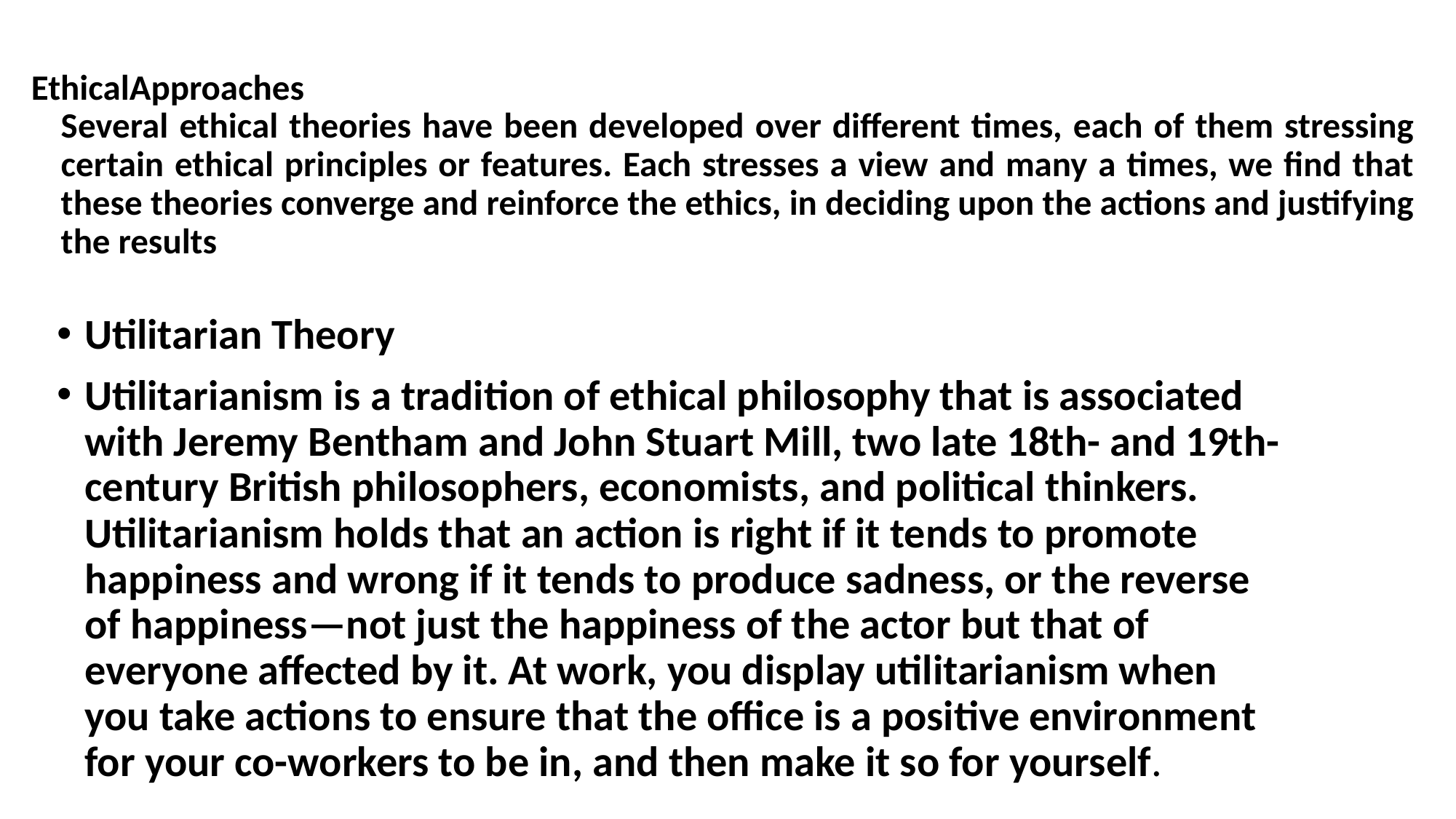

# EthicalApproaches Several ethical theories have been developed over different times, each of them stressing certain ethical principles or features. Each stresses a view and many a times, we find that these theories converge and reinforce the ethics, in deciding upon the actions and justifying the results
Utilitarian Theory
Utilitarianism is a tradition of ethical philosophy that is associated with Jeremy Bentham and John Stuart Mill, two late 18th- and 19th-century British philosophers, economists, and political thinkers. Utilitarianism holds that an action is right if it tends to promote happiness and wrong if it tends to produce sadness, or the reverse of happiness—not just the happiness of the actor but that of everyone affected by it. At work, you display utilitarianism when you take actions to ensure that the office is a positive environment for your co-workers to be in, and then make it so for yourself.